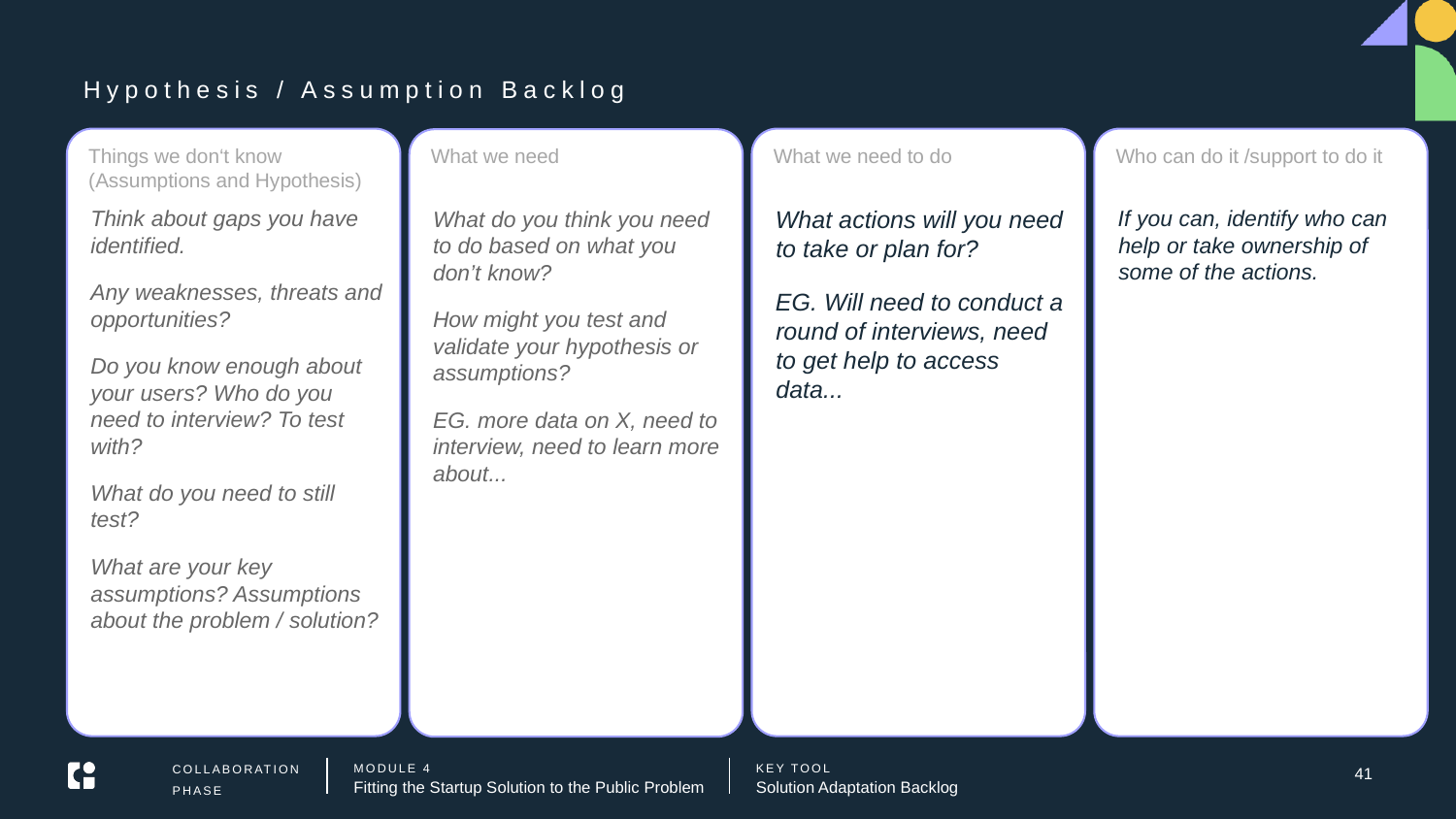

# Hypothesis / Assumption Backlog
Think about gaps you have identified.
Any weaknesses, threats and opportunities?
Do you know enough about your users? Who do you need to interview? To test with?
What do you need to still test?
What are your key assumptions? Assumptions about the problem / solution?

What actions will you need to take or plan for?
EG. Will need to conduct a round of interviews, need to get help to access data...

If you can, identify who can help or take ownership of some of the actions.

What do you think you need to do based on what you don’t know?
How might you test and validate your hypothesis or assumptions?
EG. more data on X, need to interview, need to learn more about...

41